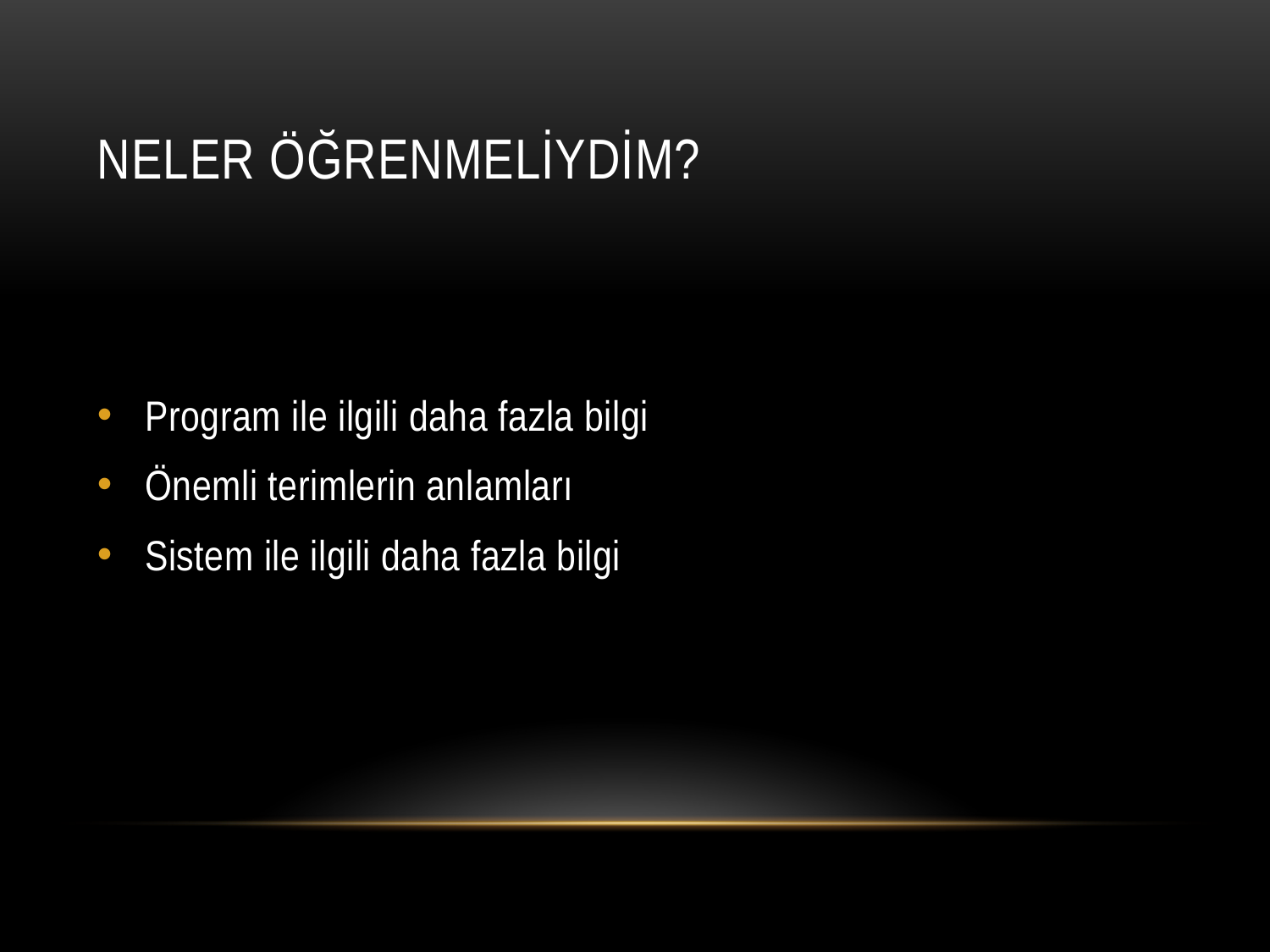

# Neler Öğrenmeliydim?

Program ile ilgili daha fazla bilgi
Önemli terimlerin anlamları
Sistem ile ilgili daha fazla bilgi